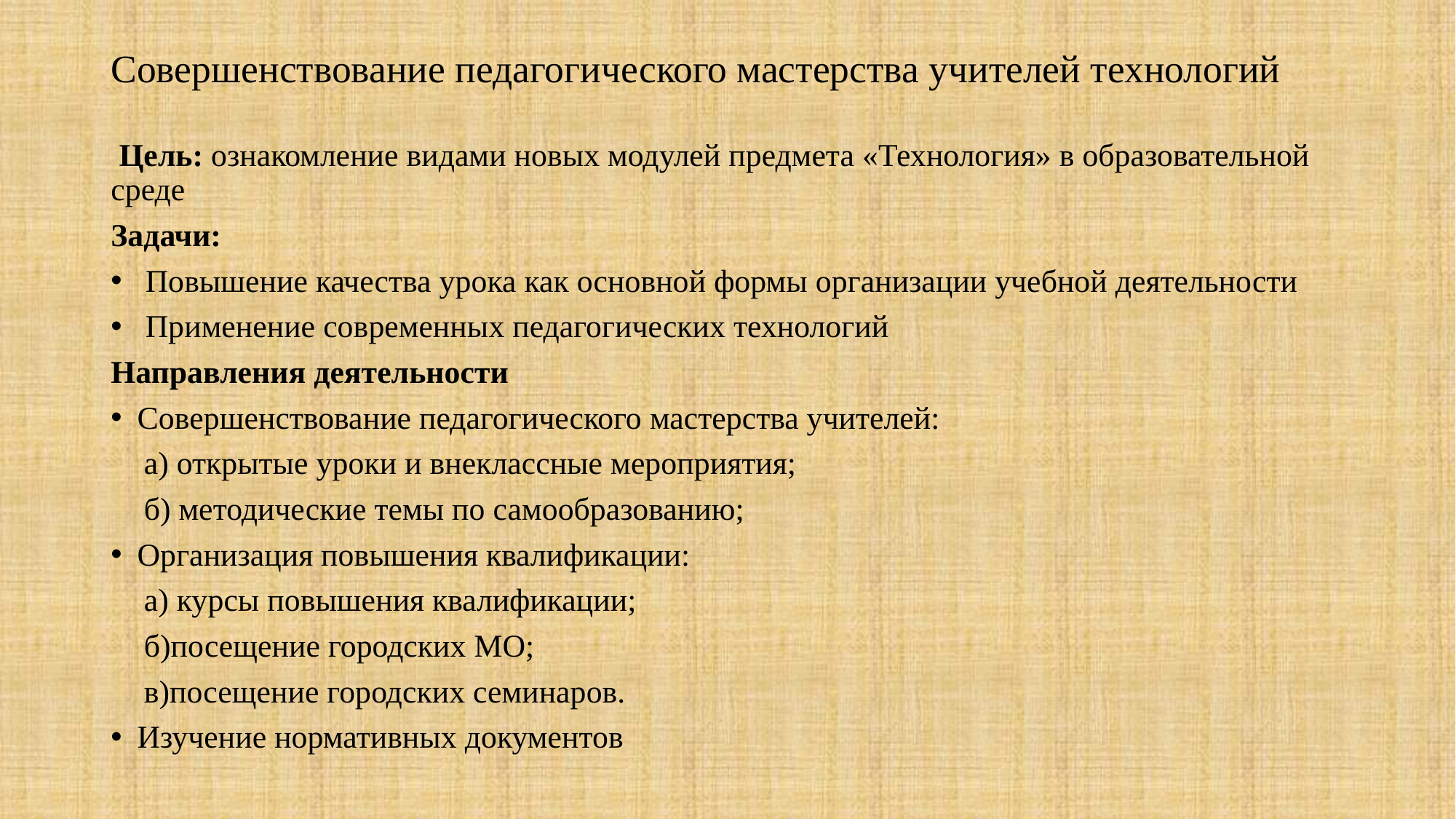

# Совершенствование педагогического мастерства учителей технологий
 Цель: ознакомление видами новых модулей предмета «Технология» в образовательной среде
Задачи:
 Повышение качества урока как основной формы организации учебной деятельности
 Применение современных педагогических технологий
Направления деятельности
Совершенствование педагогического мастерства учителей:
а) открытые уроки и внеклассные мероприятия;
б) методические темы по самообразованию;
Организация повышения квалификации:
а) курсы повышения квалификации;
б)посещение городских МО;
в)посещение городских семинаров.
Изучение нормативных документов